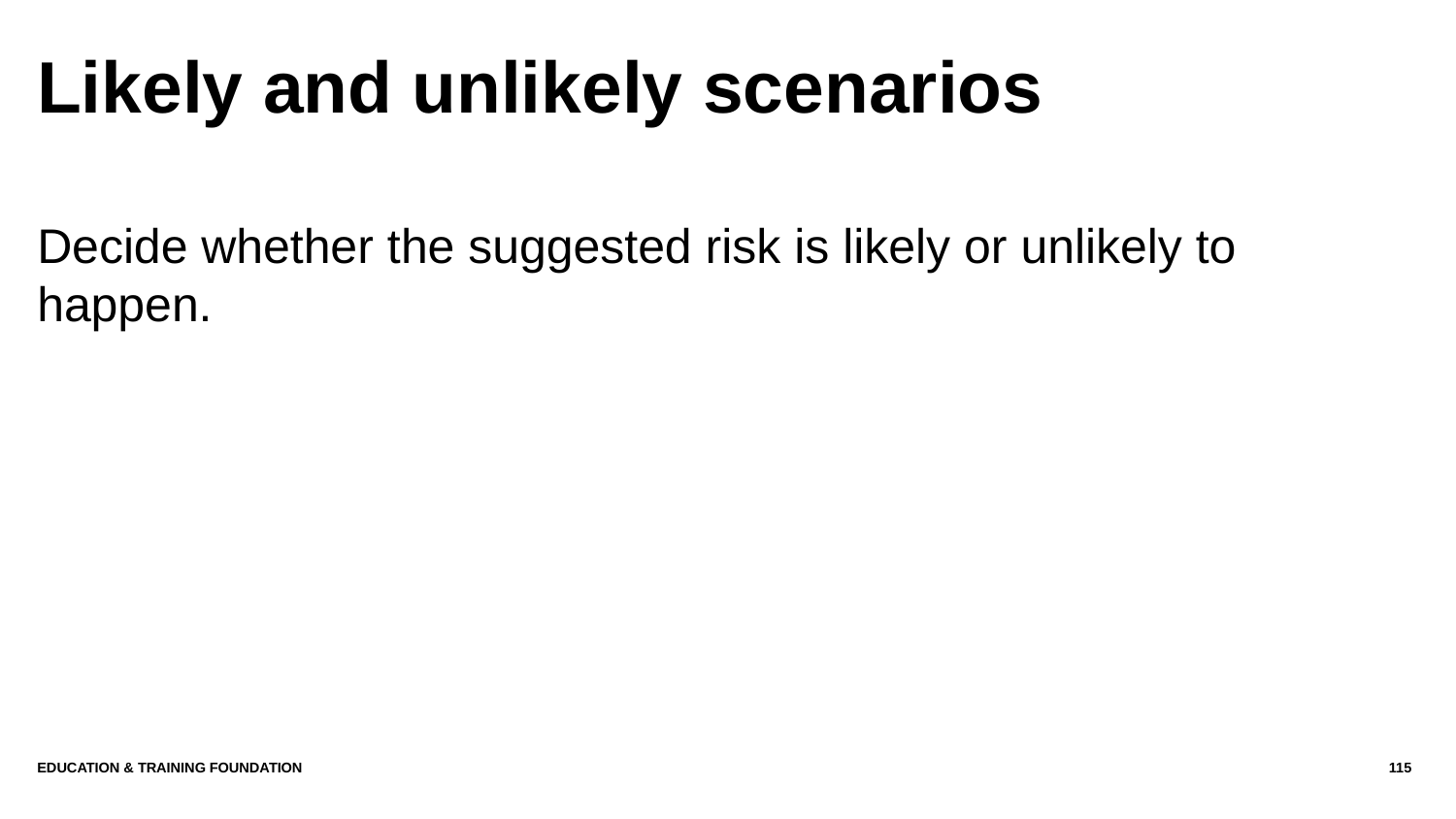

# Likely and unlikely scenarios

Decide whether the suggested risk is likely or unlikely to happen.
Education & Training Foundation
115